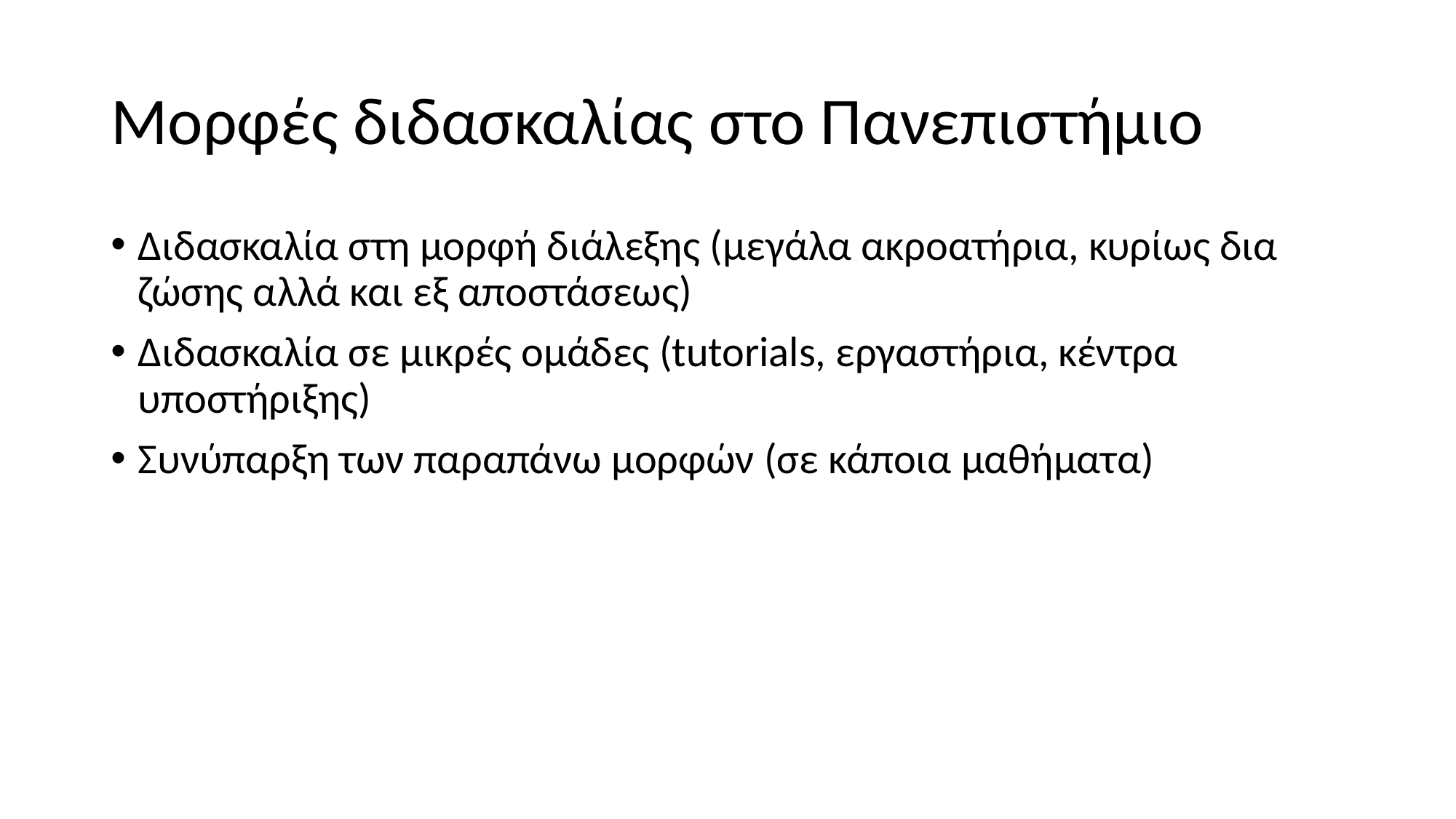

# Μορφές διδασκαλίας στο Πανεπιστήμιο
Διδασκαλία στη μορφή διάλεξης (μεγάλα ακροατήρια, κυρίως δια ζώσης αλλά και εξ αποστάσεως)
Διδασκαλία σε μικρές ομάδες (tutorials, εργαστήρια, κέντρα υποστήριξης)
Συνύπαρξη των παραπάνω μορφών (σε κάποια μαθήματα)